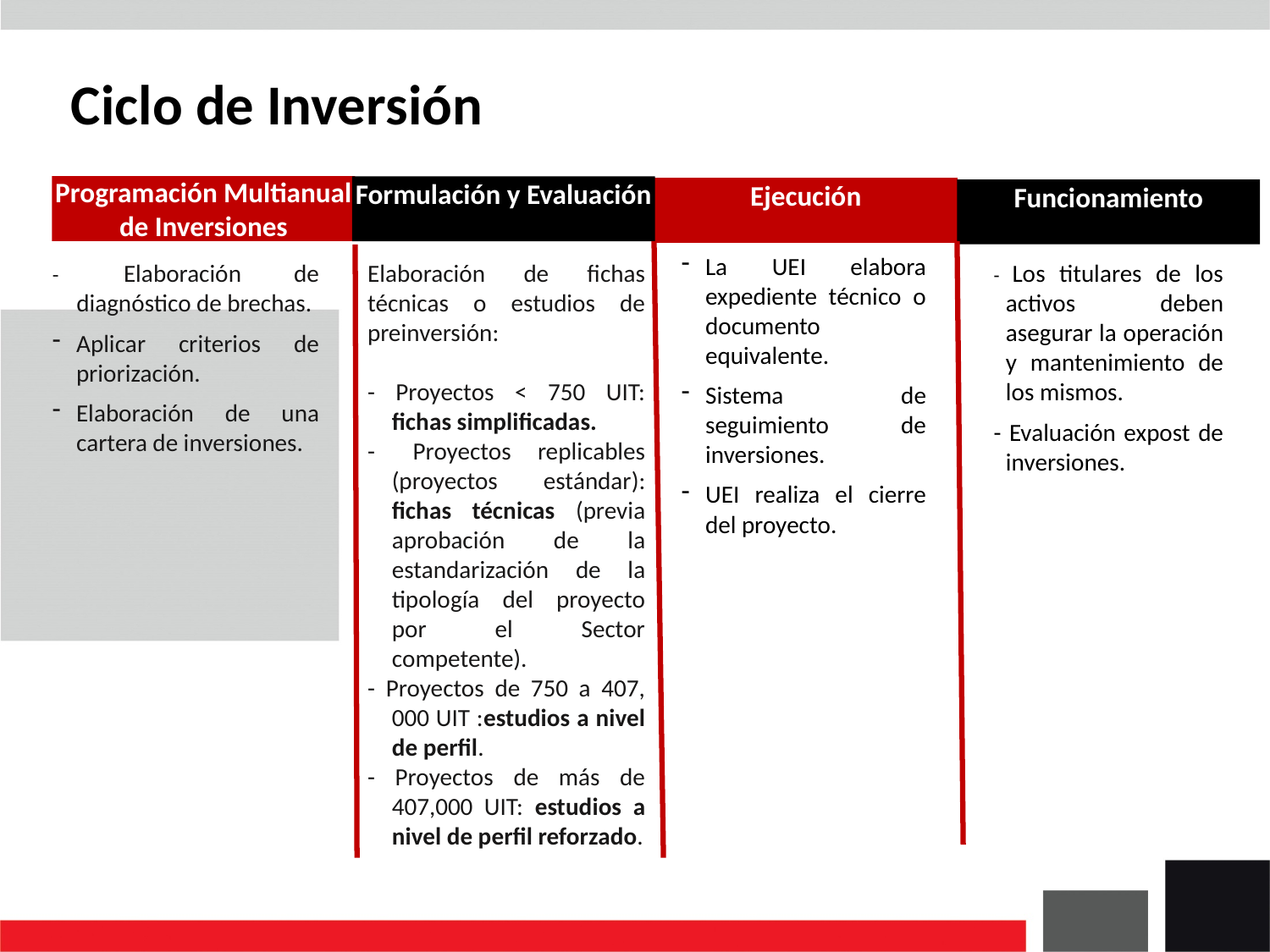

Ciclo de Inversión
Programación Multianual de Inversiones
Formulación y Evaluación
Ejecución
Funcionamiento
La UEI elabora expediente técnico o documento equivalente.
Sistema de seguimiento de inversiones.
UEI realiza el cierre del proyecto.

- 	Elaboración de diagnóstico de brechas.
Aplicar criterios de priorización.
Elaboración de una cartera de inversiones.
Elaboración de fichas técnicas o estudios de preinversión:

- Proyectos < 750 UIT: fichas simplificadas.
- 	Proyectos replicables (proyectos estándar): fichas técnicas (previa aprobación de la estandarización de la tipología del proyecto por el Sector competente).
- Proyectos de 750 a 407, 000 UIT :estudios a nivel de perfil.
- Proyectos de más de 407,000 UIT: estudios a nivel de perfil reforzado.
- Los titulares de los activos deben asegurar la operación y mantenimiento de los mismos.
- Evaluación expost de inversiones.

3. Ejecución